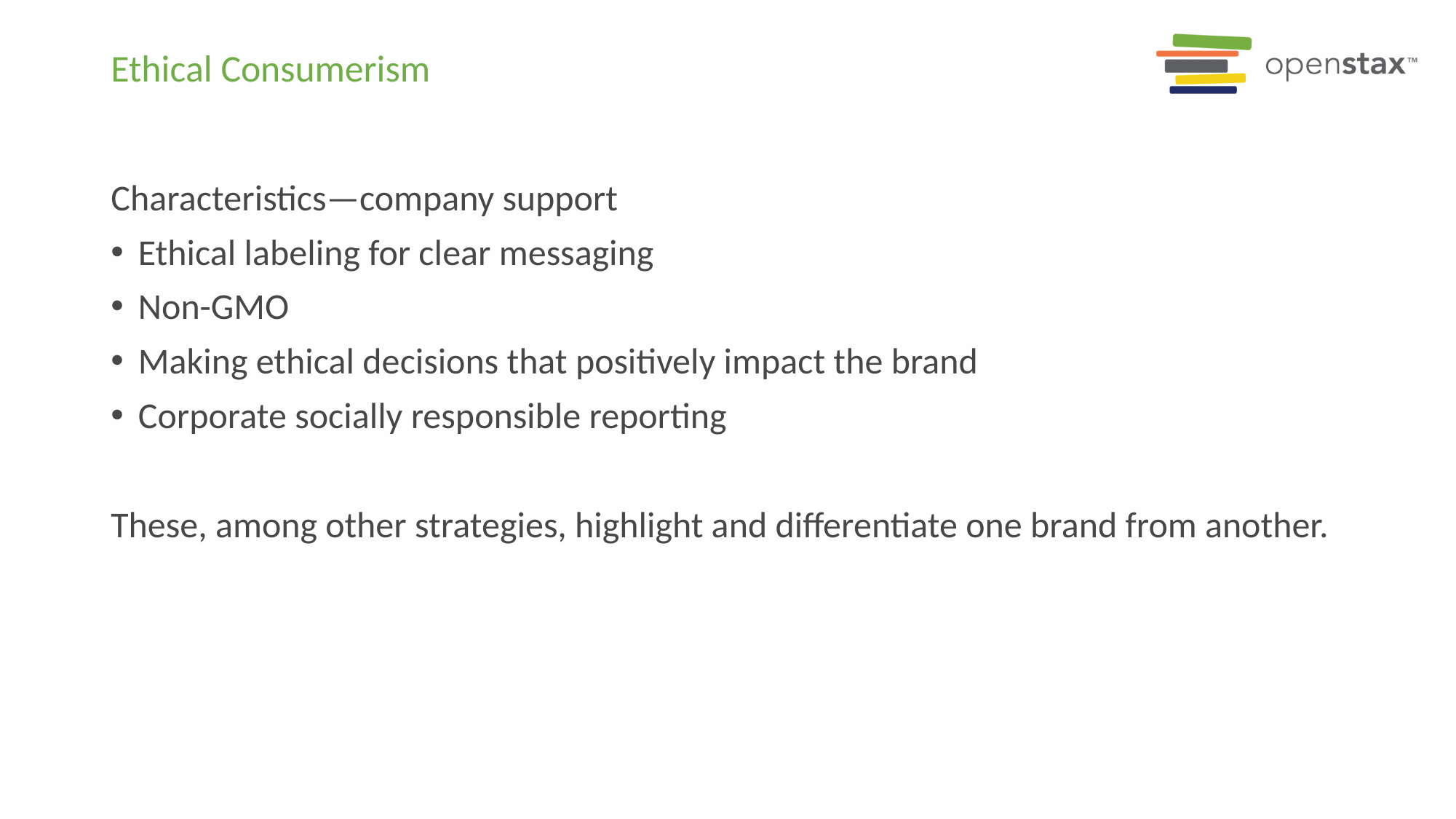

# Ethical Consumerism

Characteristics—company support
Ethical labeling for clear messaging
Non-GMO
Making ethical decisions that positively impact the brand
Corporate socially responsible reporting

These, among other strategies, highlight and differentiate one brand from another.